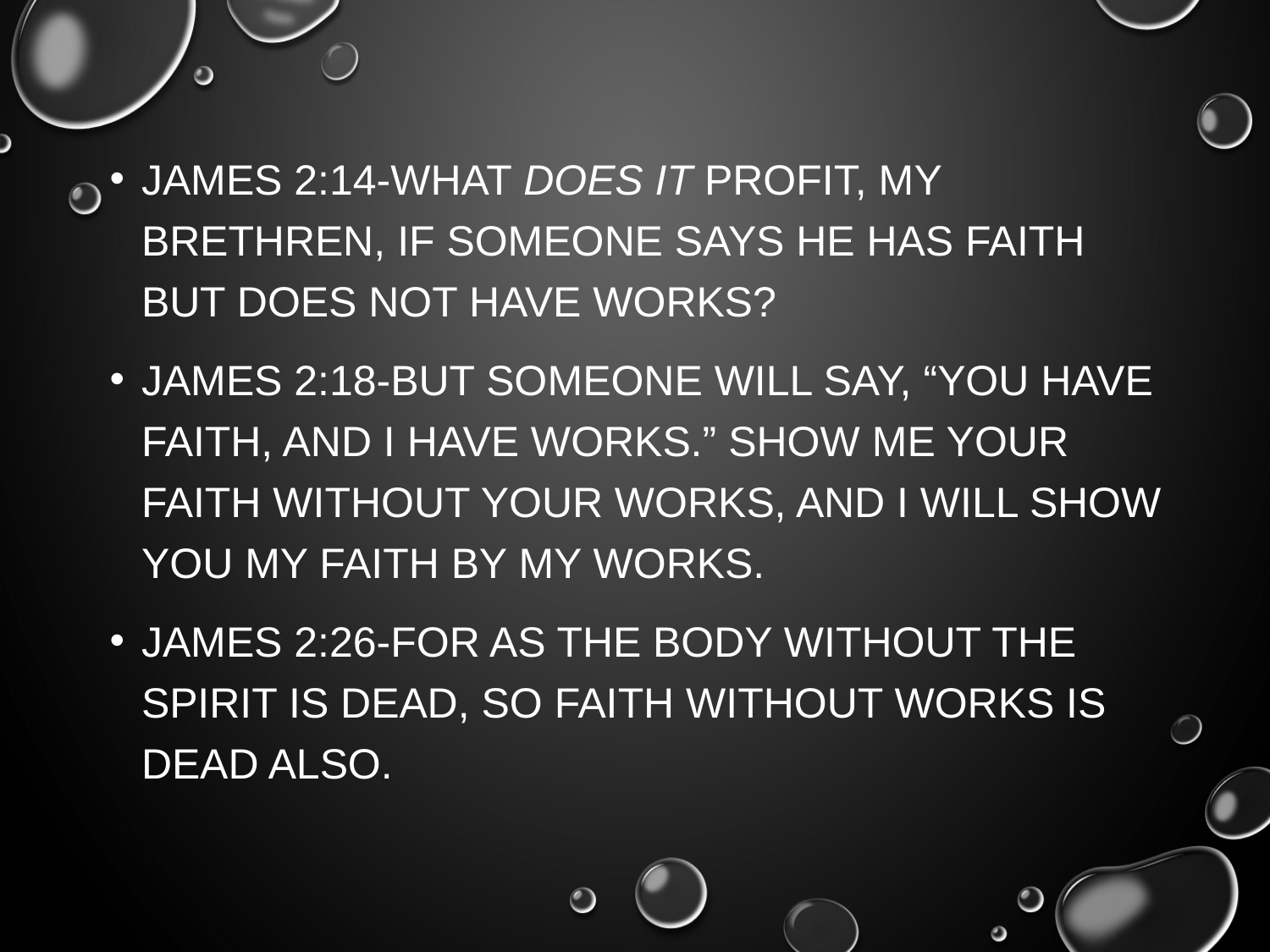

James 2:14-What does it profit, my brethren, if someone says he has faith but does not have works?
James 2:18-But someone will say, “You have faith, and I have works.” Show me your faith without your works, and I will show you my faith by my works.
James 2:26-For as the body without the spirit is dead, so faith without works is dead also.